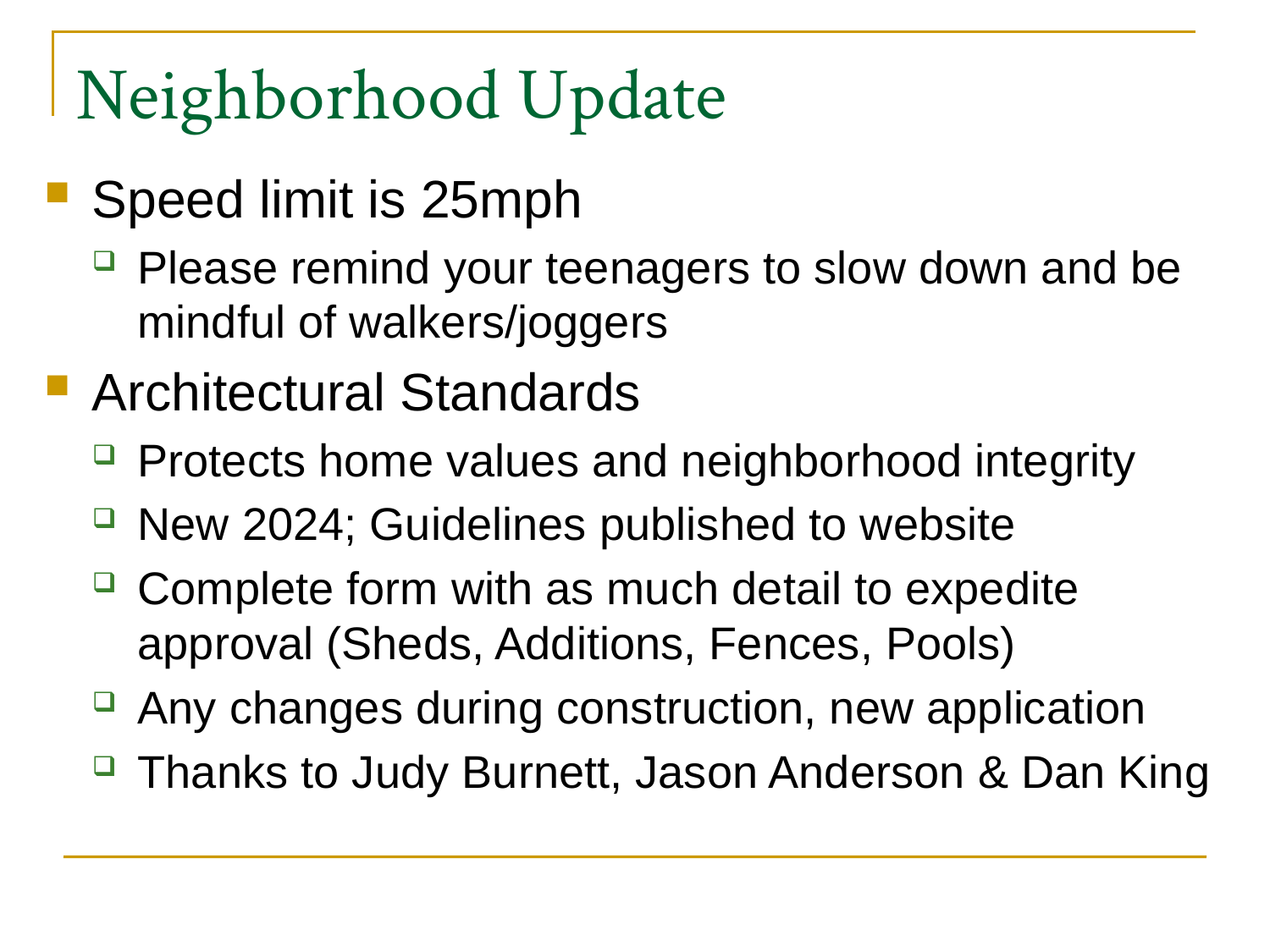

# Neighborhood Update
Speed limit is 25mph
Please remind your teenagers to slow down and be mindful of walkers/joggers
Architectural Standards
Protects home values and neighborhood integrity
New 2024; Guidelines published to website
Complete form with as much detail to expedite approval (Sheds, Additions, Fences, Pools)
Any changes during construction, new application
Thanks to Judy Burnett, Jason Anderson & Dan King